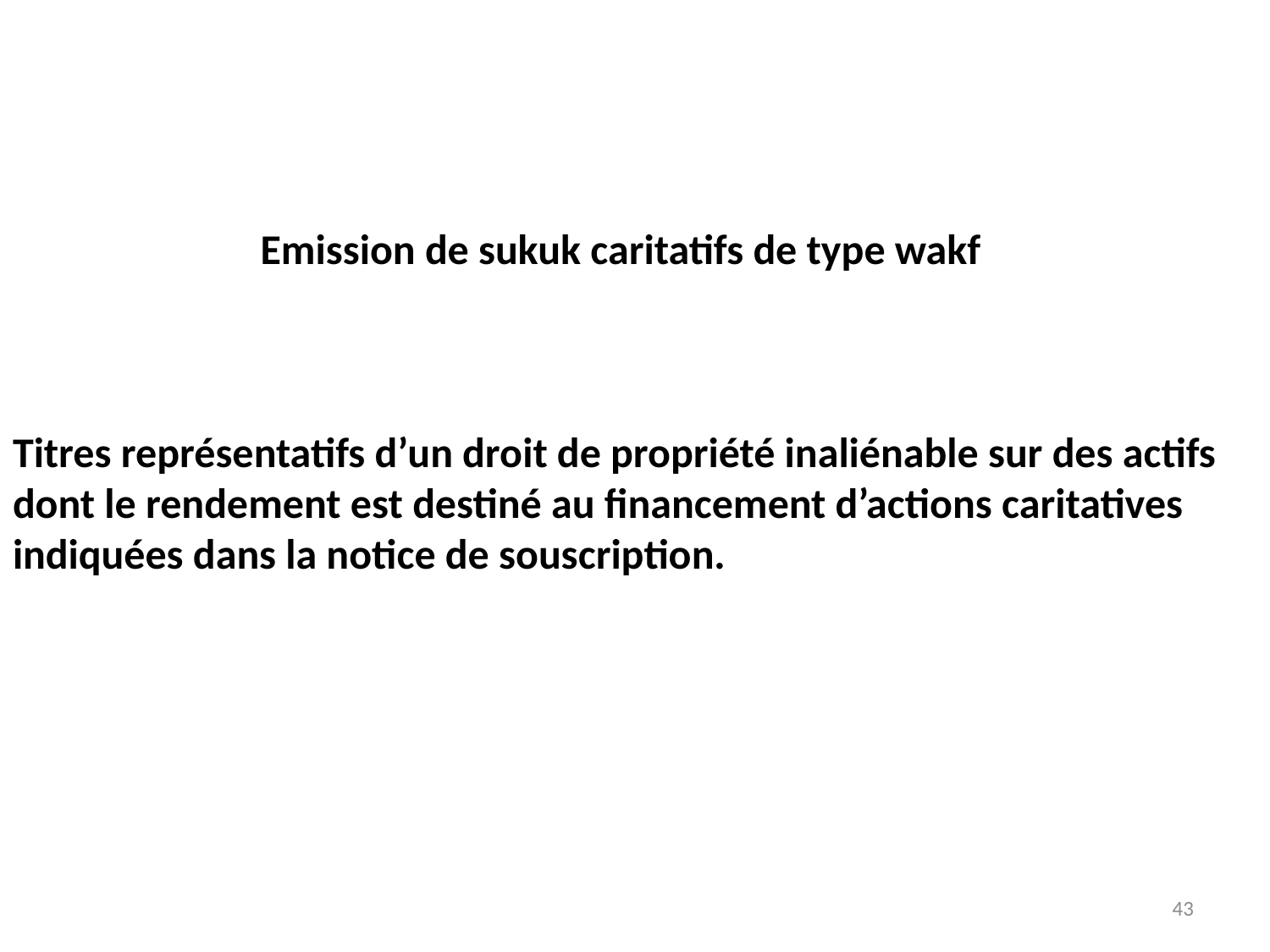

Emission de sukuk caritatifs de type wakf
Titres représentatifs d’un droit de propriété inaliénable sur des actifs dont le rendement est destiné au financement d’actions caritatives indiquées dans la notice de souscription.
43